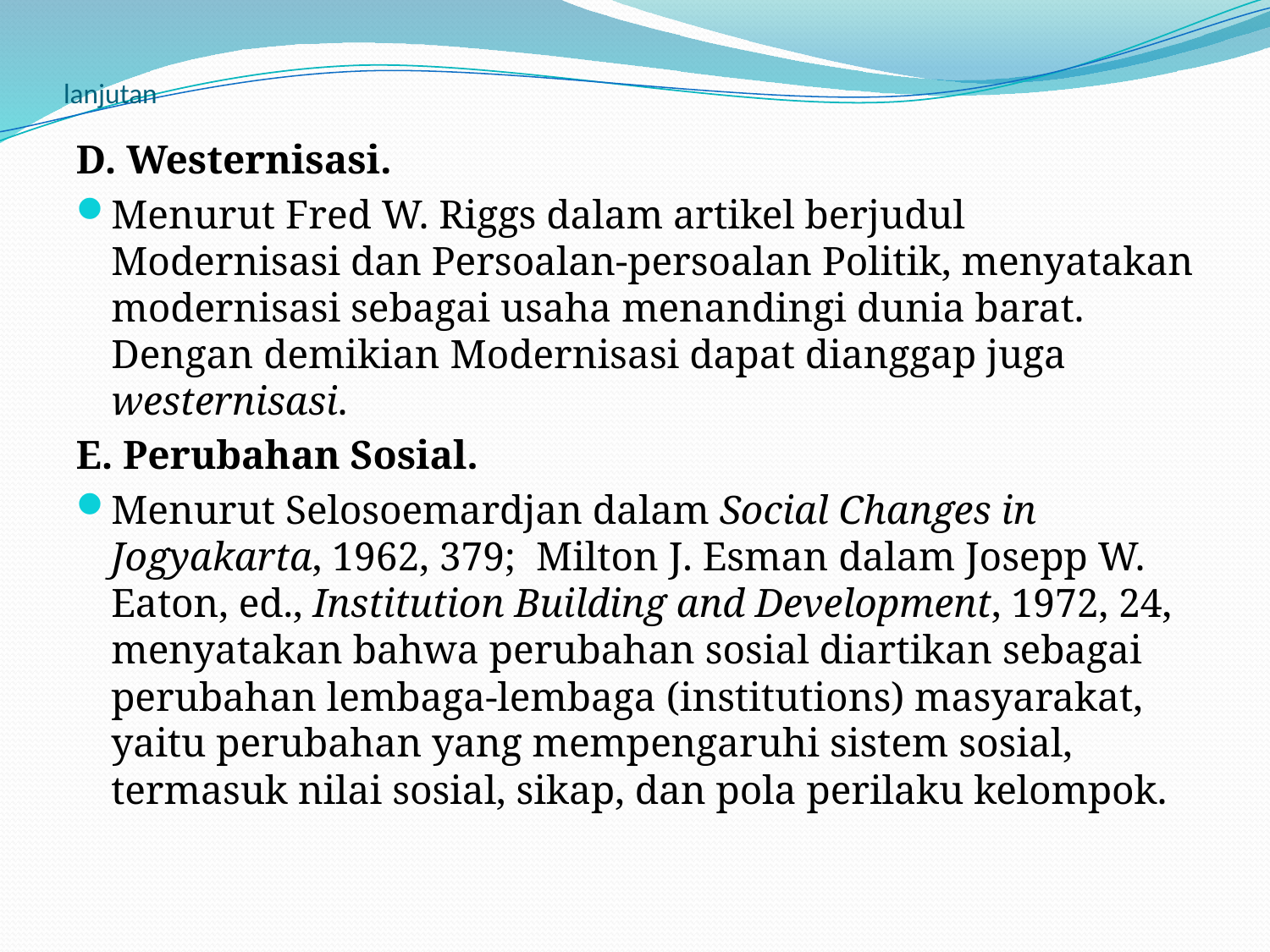

# lanjutan
D. Westernisasi.
Menurut Fred W. Riggs dalam artikel berjudul Modernisasi dan Persoalan-persoalan Politik, menyatakan modernisasi sebagai usaha menandingi dunia barat. Dengan demikian Modernisasi dapat dianggap juga westernisasi.
E. Perubahan Sosial.
Menurut Selosoemardjan dalam Social Changes in Jogyakarta, 1962, 379;  Milton J. Esman dalam Josepp W. Eaton, ed., Institution Building and Development, 1972, 24, menyatakan bahwa perubahan sosial diartikan sebagai perubahan lembaga-lembaga (institutions) masyarakat, yaitu perubahan yang mempengaruhi sistem sosial, termasuk nilai sosial, sikap, dan pola perilaku kelompok.